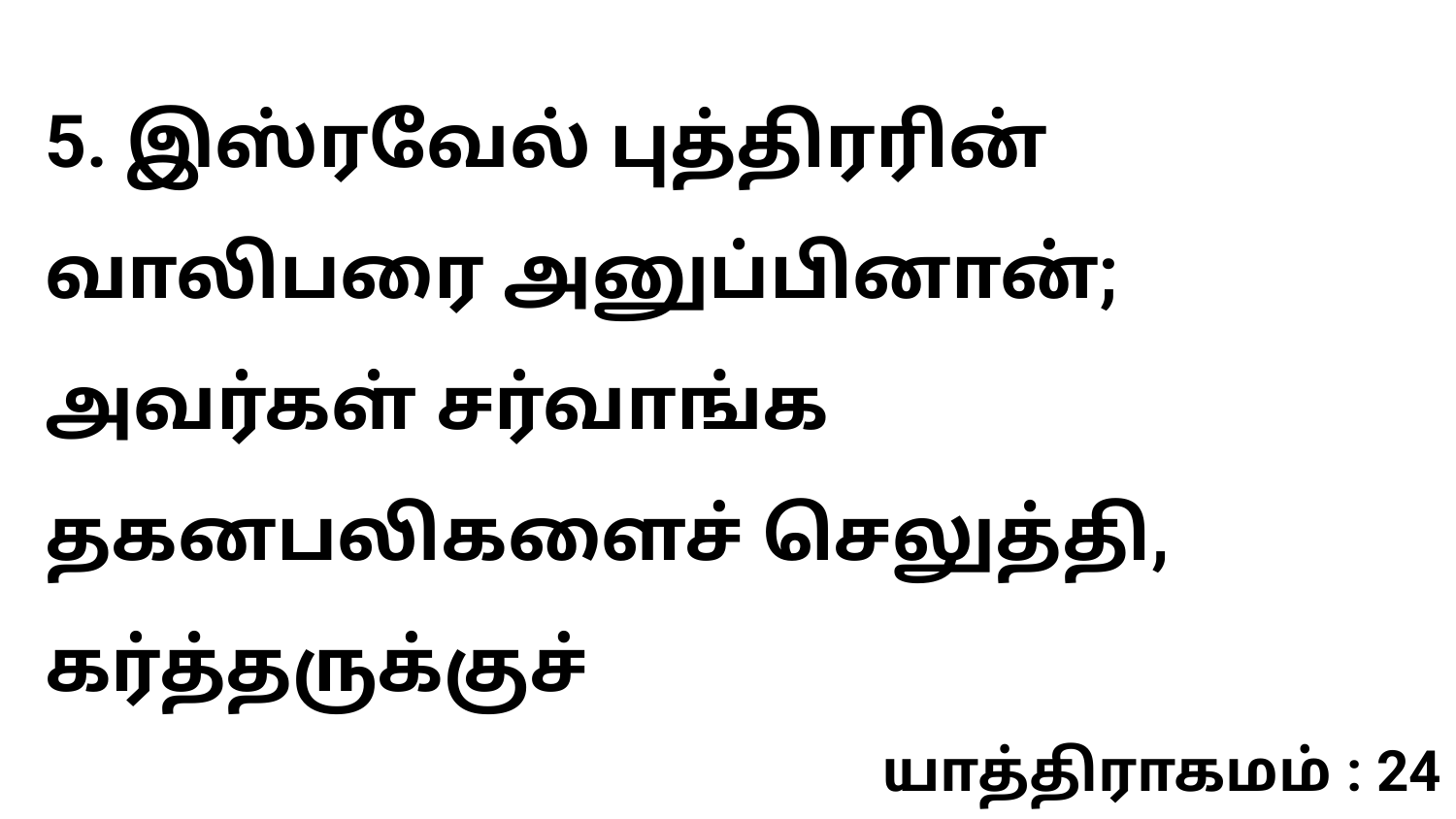

5. இஸ்ரவேல் புத்திரரின் வாலிபரை அனுப்பினான்; அவர்கள் சர்வாங்க தகனபலிகளைச் செலுத்தி, கர்த்தருக்குச்
யாத்திராகமம் : 24